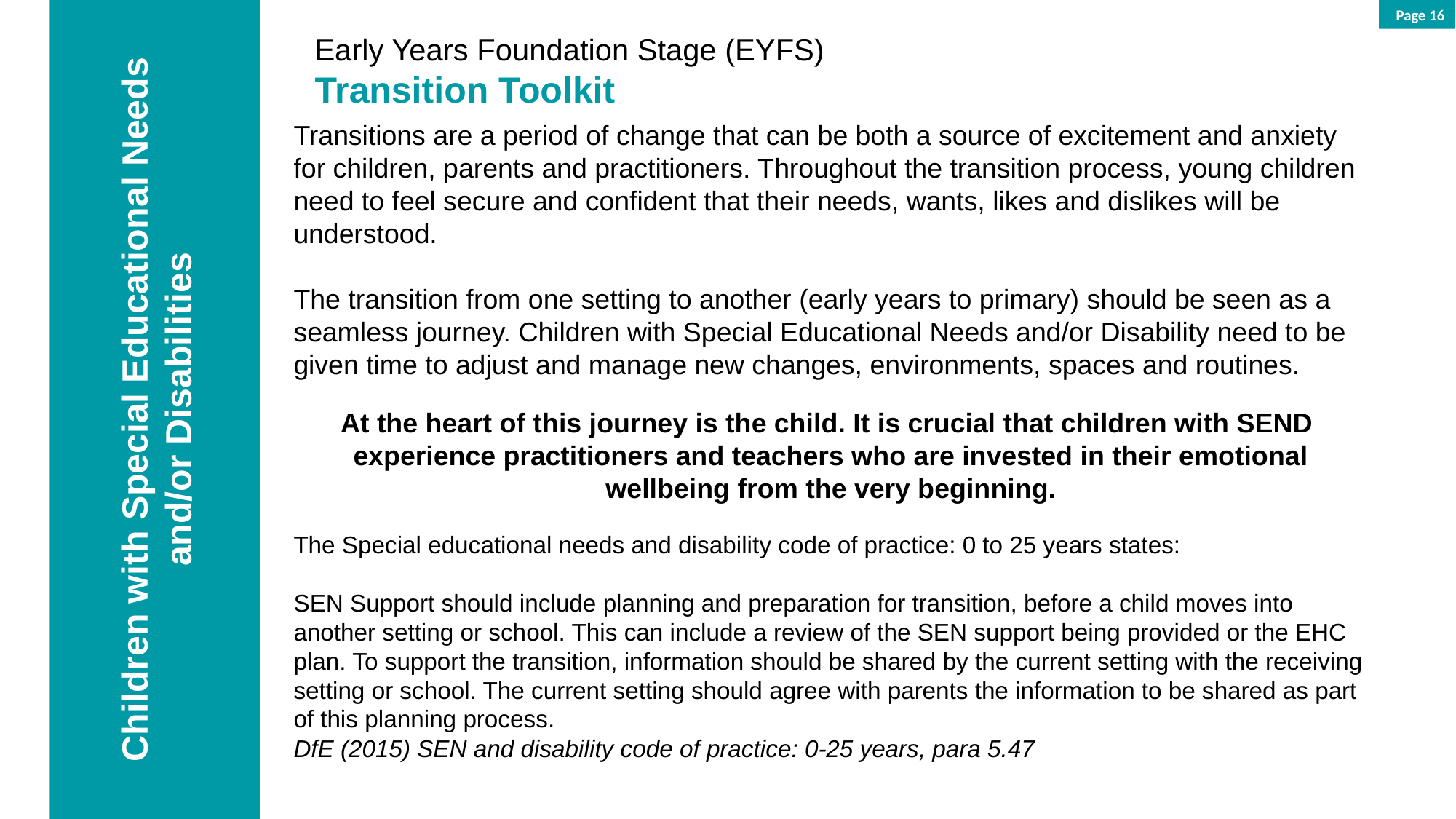

Children with Special Educational Needs and/or Disabilities
Page 16
Early Years Foundation Stage (EYFS)
Transition Toolkit
Transitions are a period of change that can be both a source of excitement and anxiety for children, parents and practitioners. Throughout the transition process, young children need to feel secure and confident that their needs, wants, likes and dislikes will be understood.

The transition from one setting to another (early years to primary) should be seen as a seamless journey. Children with Special Educational Needs and/or Disability need to be given time to adjust and manage new changes, environments, spaces and routines.

At the heart of this journey is the child. It is crucial that children with SEND  experience practitioners and teachers who are invested in their emotional wellbeing from the very beginning.

The Special educational needs and disability code of practice: 0 to 25 years states:

SEN Support should include planning and preparation for transition, before a child moves into another setting or school. This can include a review of the SEN support being provided or the EHC plan. To support the transition, information should be shared by the current setting with the receiving setting or school. The current setting should agree with parents the information to be shared as part of this planning process.
DfE (2015) SEN and disability code of practice: 0-25 years, para 5.47